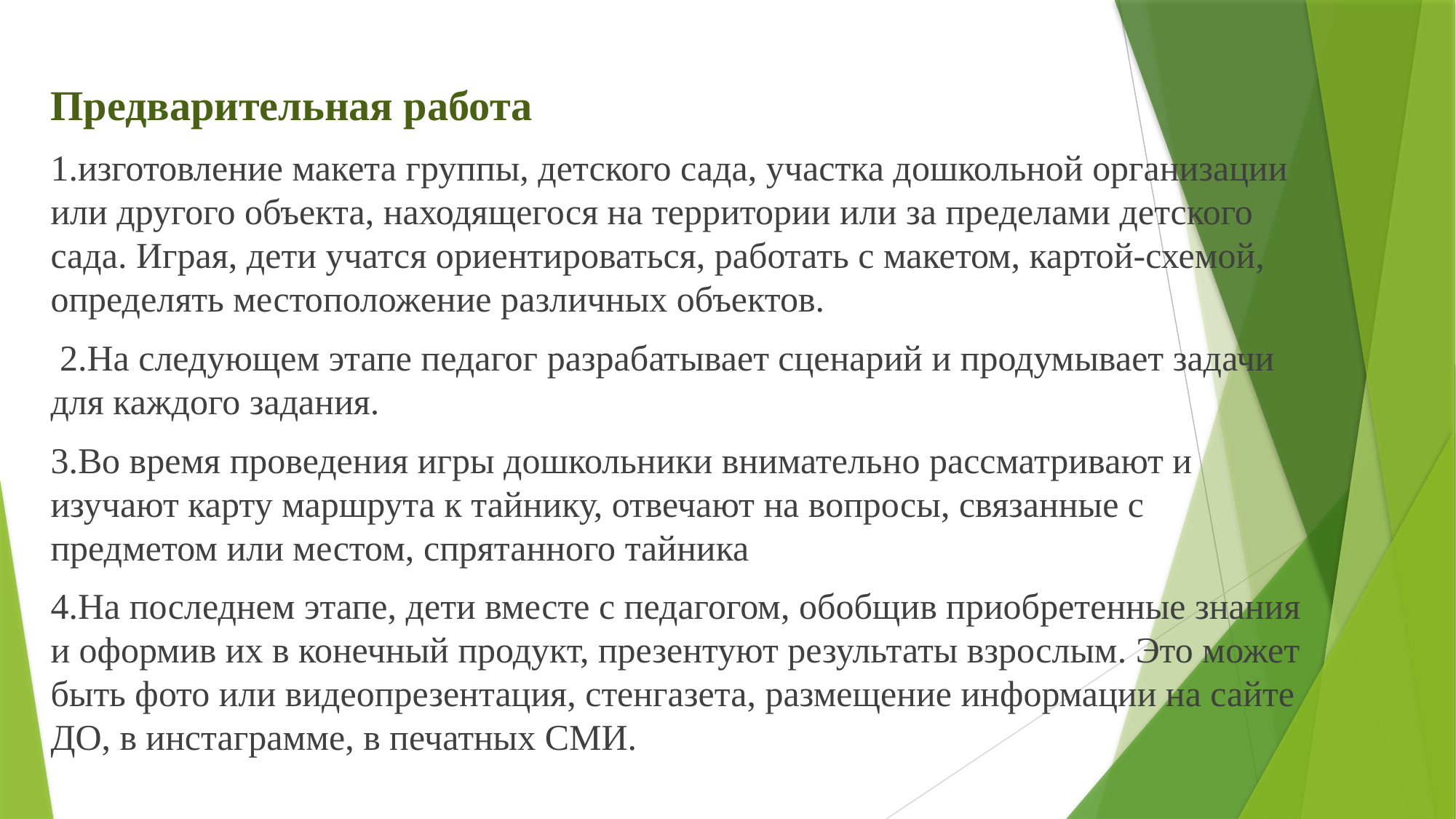

Предварительная работа
1.изготовление макета группы, детского сада, участка дошкольной организации или другого объекта, находящегося на территории или за пределами детского сада. Играя, дети учатся ориентироваться, работать с макетом, картой-схемой, определять местоположение различных объектов.
 2.На следующем этапе педагог разрабатывает сценарий и продумывает задачи для каждого задания.
3.Во время проведения игры дошкольники внимательно рассматривают и изучают карту маршрута к тайнику, отвечают на вопросы, связанные с предметом или местом, спрятанного тайника
4.На последнем этапе, дети вместе с педагогом, обобщив приобретенные знания и оформив их в конечный продукт, презентуют результаты взрослым. Это может быть фото или видеопрезентация, стенгазета, размещение информации на сайте ДО, в инстаграмме, в печатных СМИ.